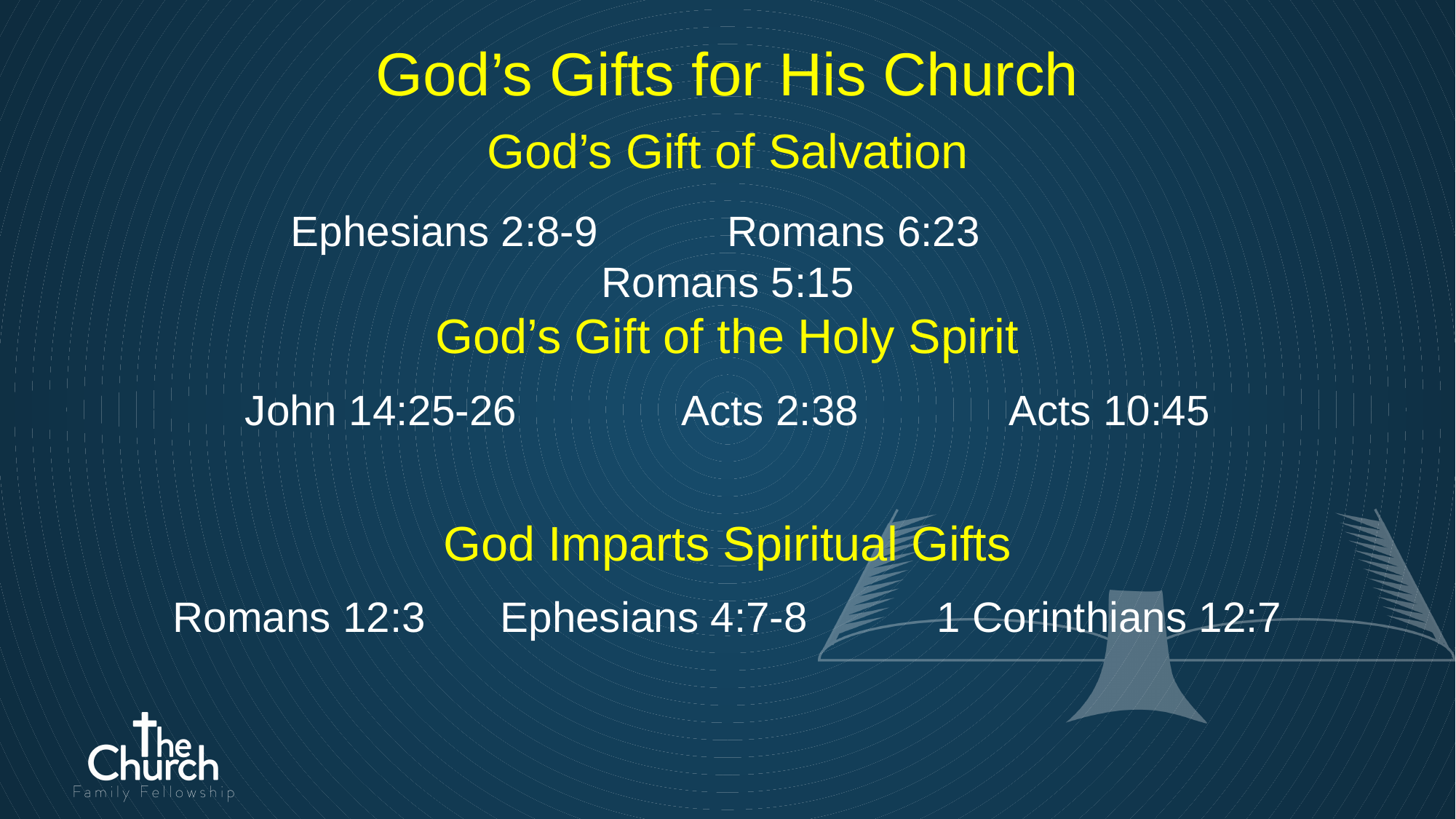

God’s Gifts for His Church
God’s Gift of Salvation
Ephesians 2:8-9		Romans 6:23		Romans 5:15
God’s Gift of the Holy Spirit
John 14:25-26		Acts 2:38		Acts 10:45
God Imparts Spiritual Gifts
Romans 12:3  	Ephesians 4:7-8		1 Corinthians 12:7